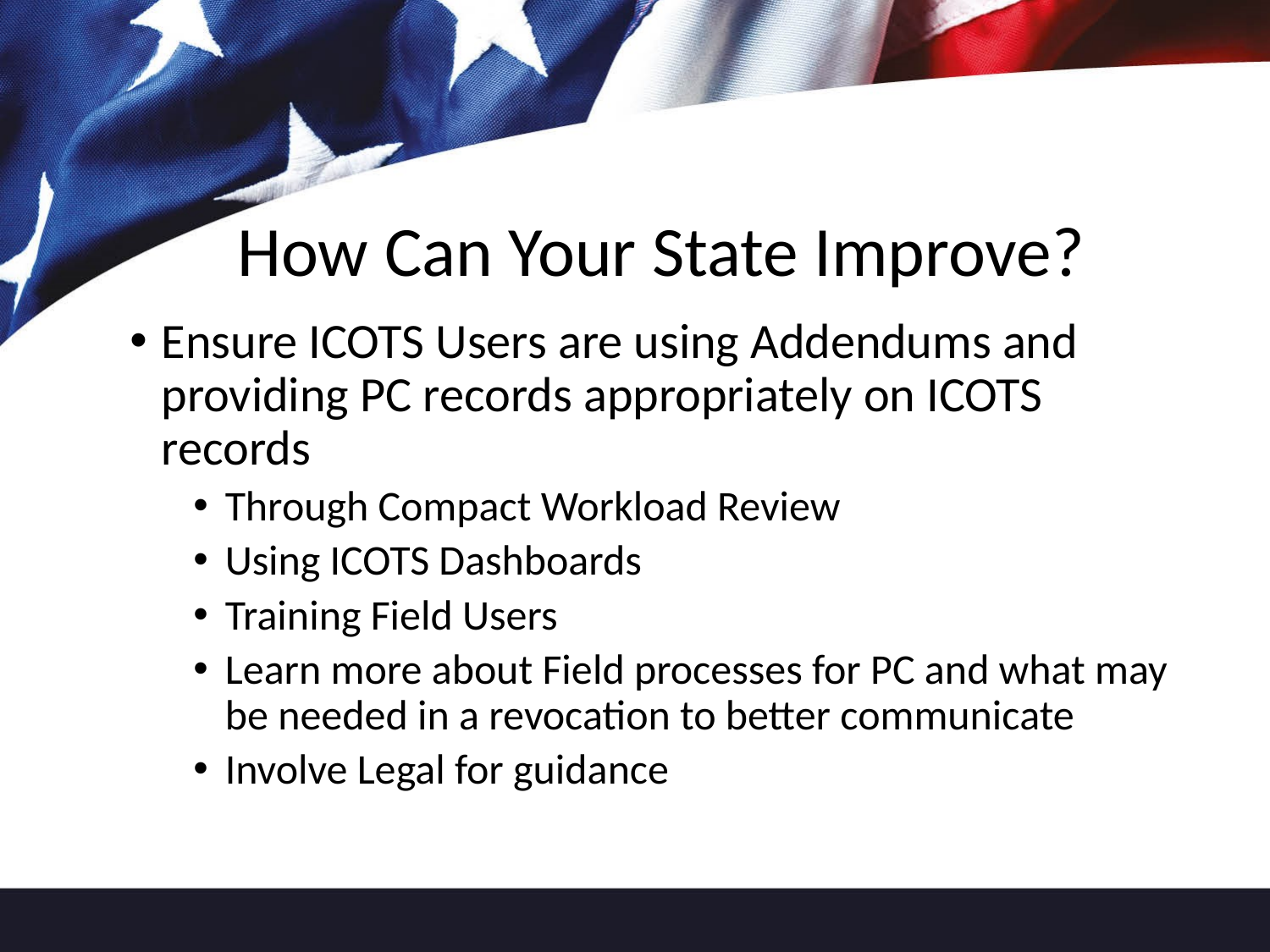

# How Can Your State Improve?
Ensure ICOTS Users are using Addendums and providing PC records appropriately on ICOTS records
Through Compact Workload Review
Using ICOTS Dashboards
Training Field Users
Learn more about Field processes for PC and what may be needed in a revocation to better communicate
Involve Legal for guidance